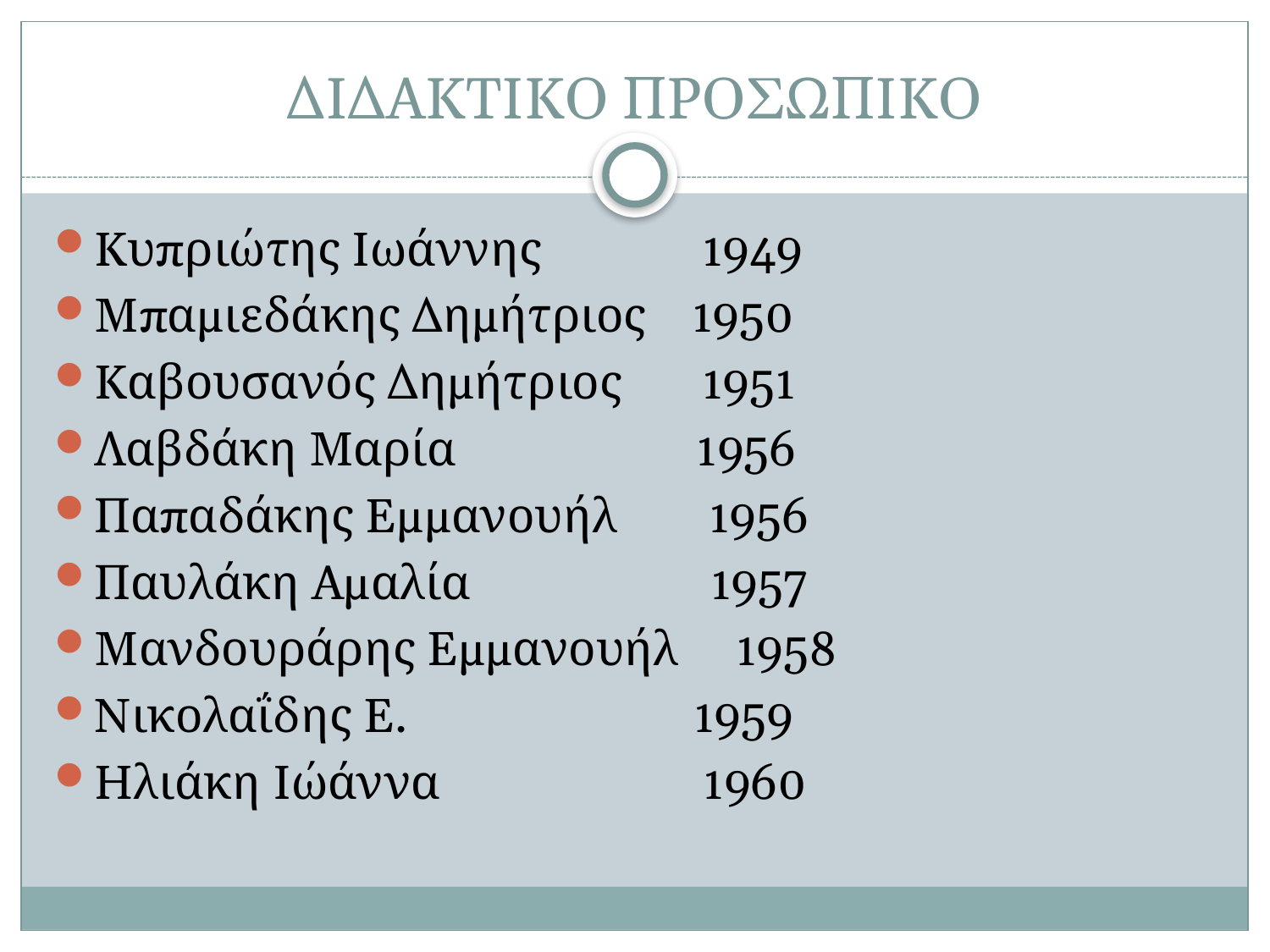

# ΔΙΔΑΚΤΙΚΟ ΠΡΟΣΩΠΙΚΟ
Κυπριώτης Ιωάννης              1949
Μπαμιεδάκης Δημήτριος    1950
Καβουσανός Δημήτριος       1951
Λαβδάκη Μαρία                     1956
Παπαδάκης Εμμανουήλ        1956
Παυλάκη Αμαλία                     1957
Μανδουράρης Εμμανουήλ     1958
Νικολαΐδης Ε.                         1959
Ηλιάκη Ιώάννα                       1960